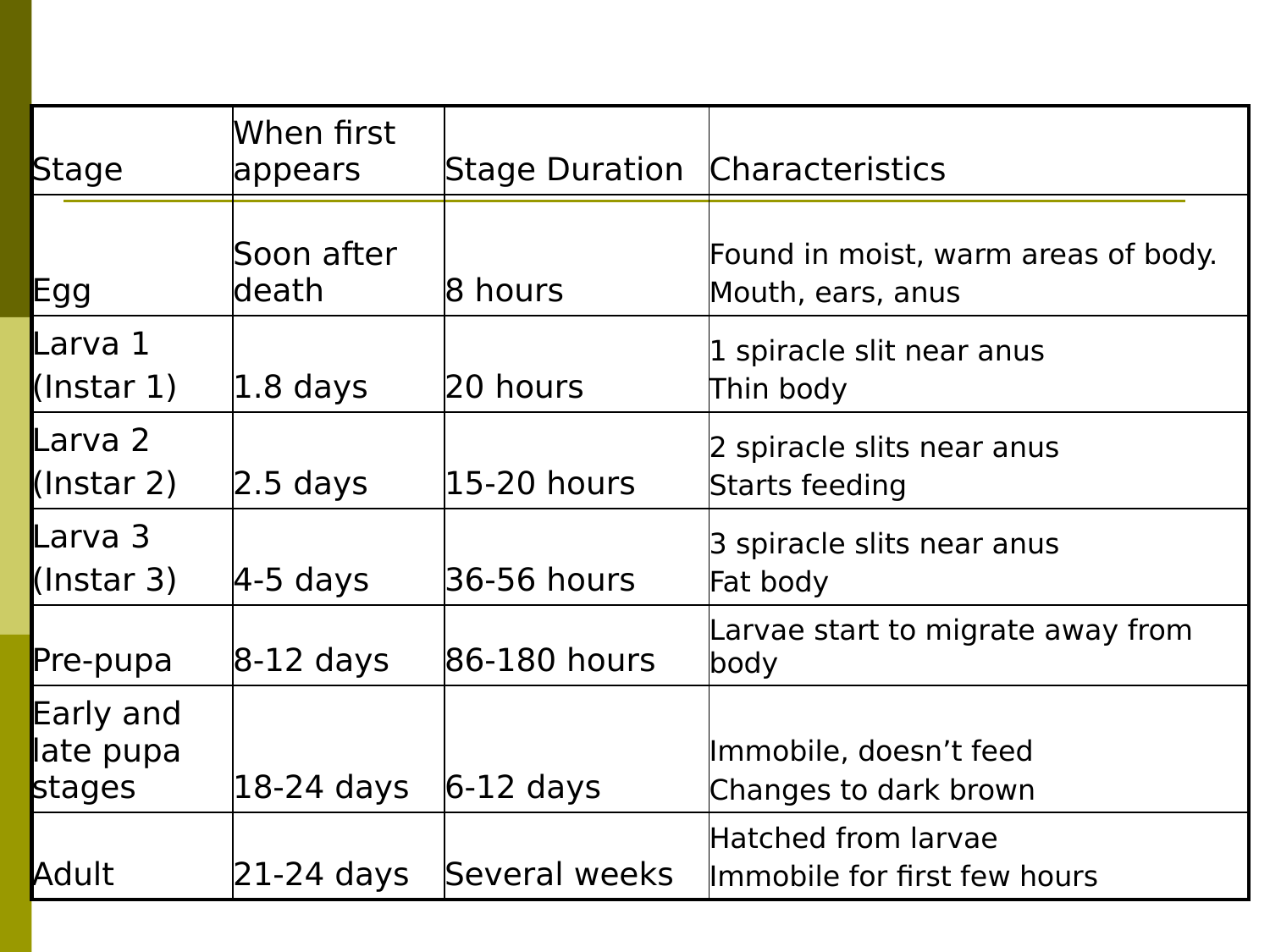

| Stage | When first appears | Stage Duration | Characteristics |
| --- | --- | --- | --- |
| Egg | Soon after death | 8 hours | Found in moist, warm areas of body. Mouth, ears, anus |
| Larva 1 (Instar 1) | 1.8 days | 20 hours | 1 spiracle slit near anus Thin body |
| Larva 2 (Instar 2) | 2.5 days | 15-20 hours | 2 spiracle slits near anus Starts feeding |
| Larva 3 (Instar 3) | 4-5 days | 36-56 hours | 3 spiracle slits near anus Fat body |
| Pre-pupa | 8-12 days | 86-180 hours | Larvae start to migrate away from body |
| Early and late pupa stages | 18-24 days | 6-12 days | Immobile, doesn’t feed Changes to dark brown |
| Adult | 21-24 days | Several weeks | Hatched from larvae Immobile for first few hours |